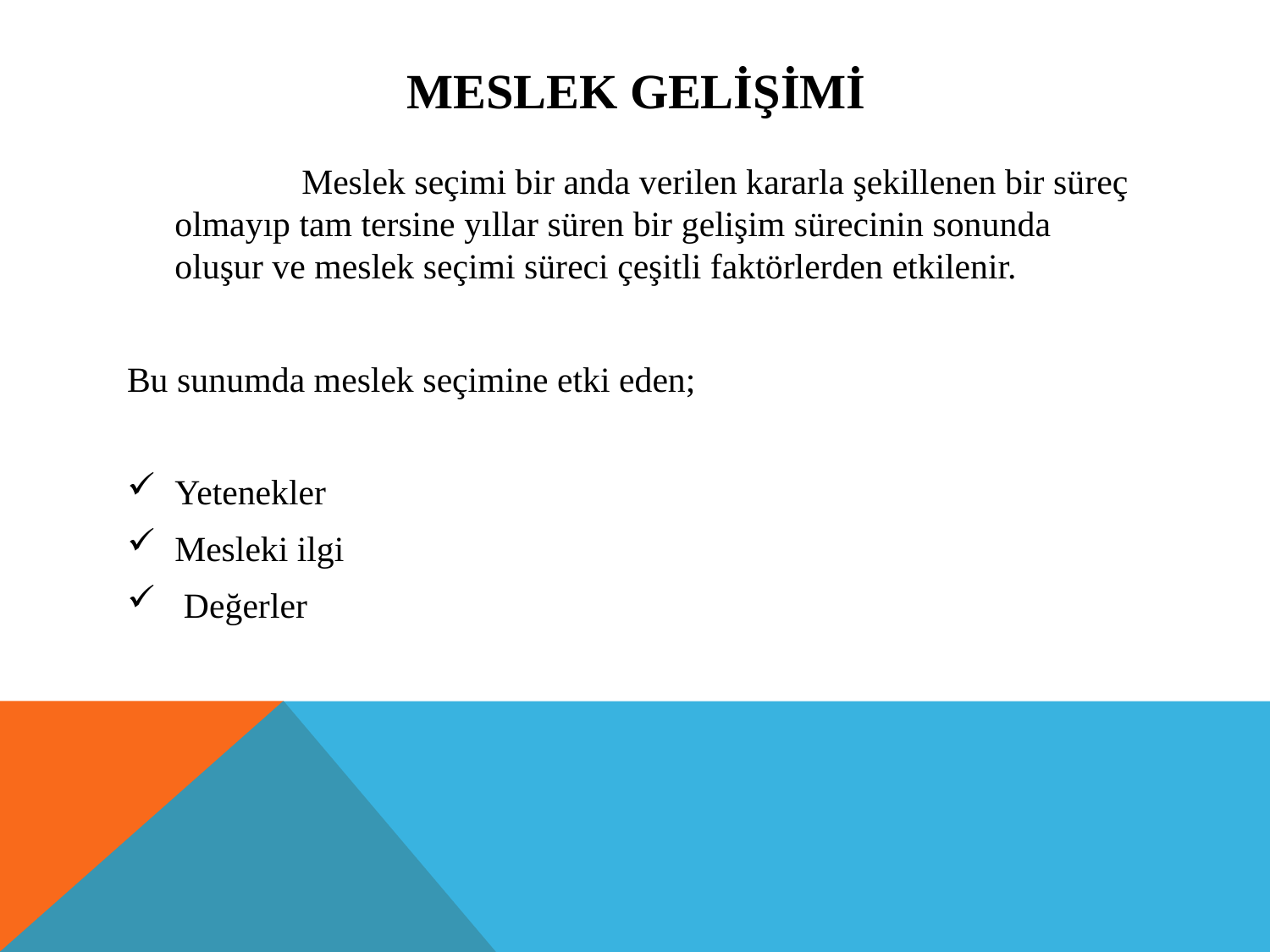

# Meslek Gelişimi
		Meslek seçimi bir anda verilen kararla şekillenen bir süreç olmayıp tam tersine yıllar süren bir gelişim sürecinin sonunda oluşur ve meslek seçimi süreci çeşitli faktörlerden etkilenir.

Bu sunumda meslek seçimine etki eden;

Yetenekler
Mesleki ilgi
 Değerler